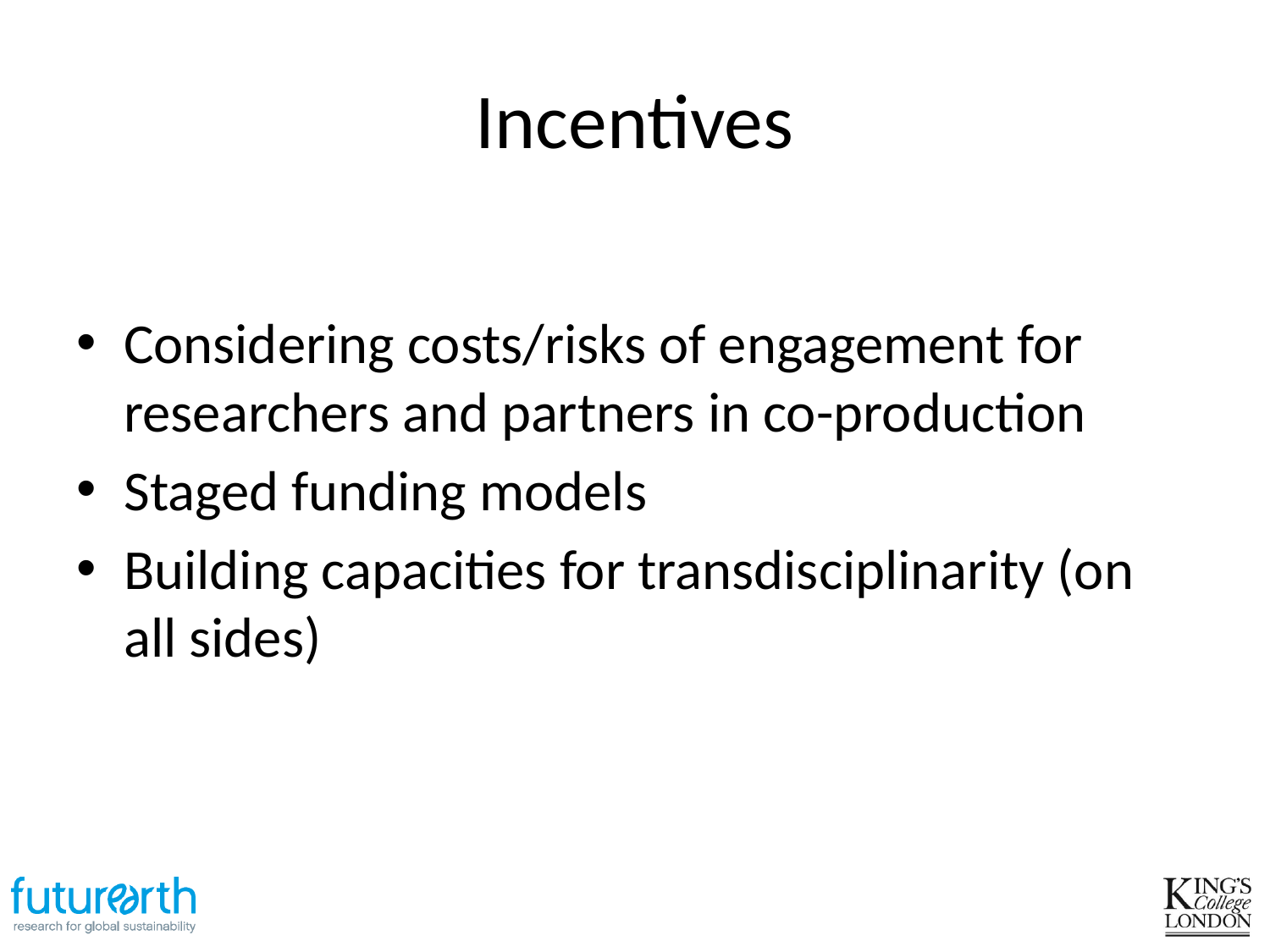

# Incentives

Considering costs/risks of engagement for researchers and partners in co-production
Staged funding models
Building capacities for transdisciplinarity (on all sides)